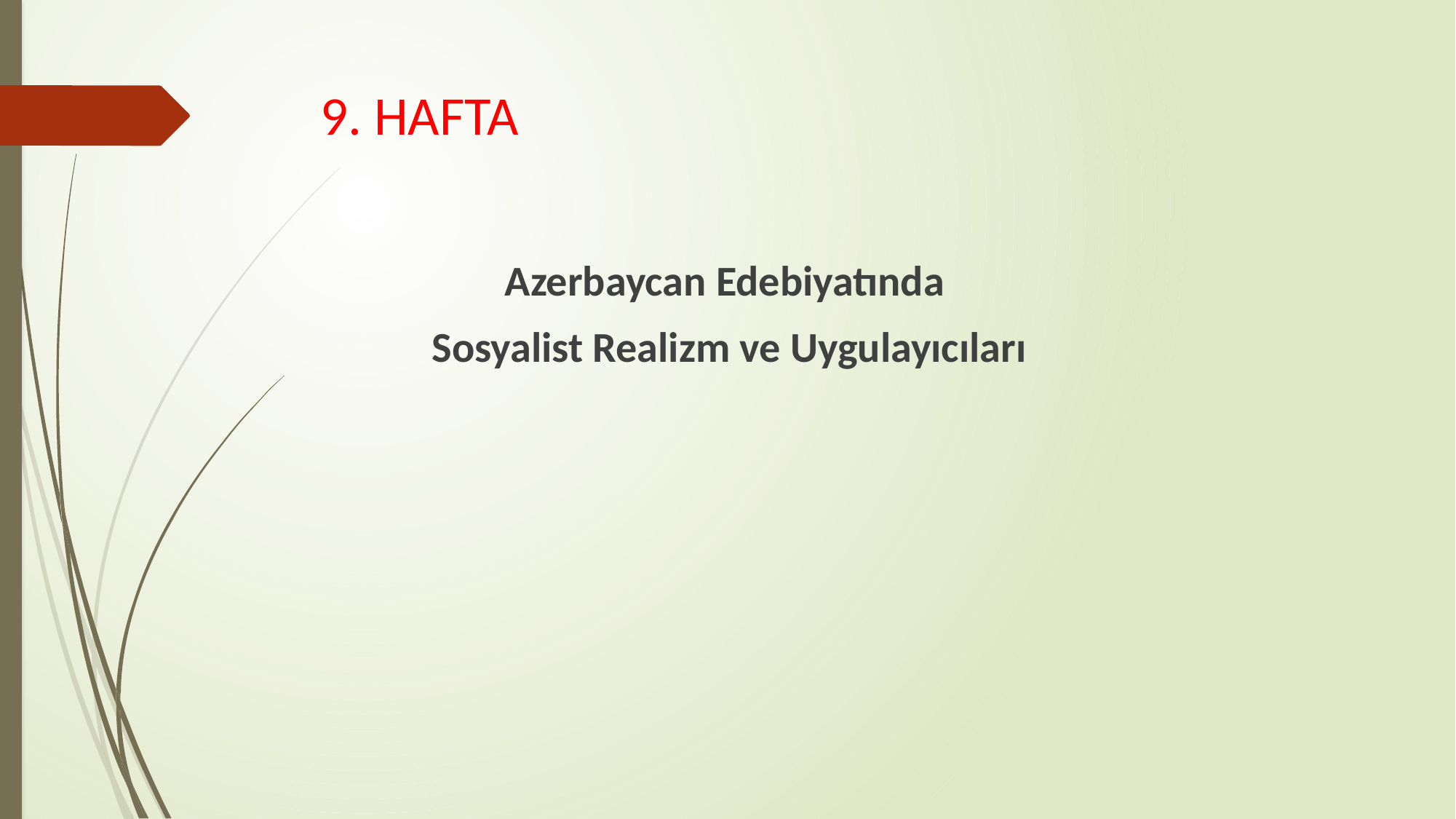

# 9. HAFTA
Azerbaycan Edebiyatında
Sosyalist Realizm ve Uygulayıcıları